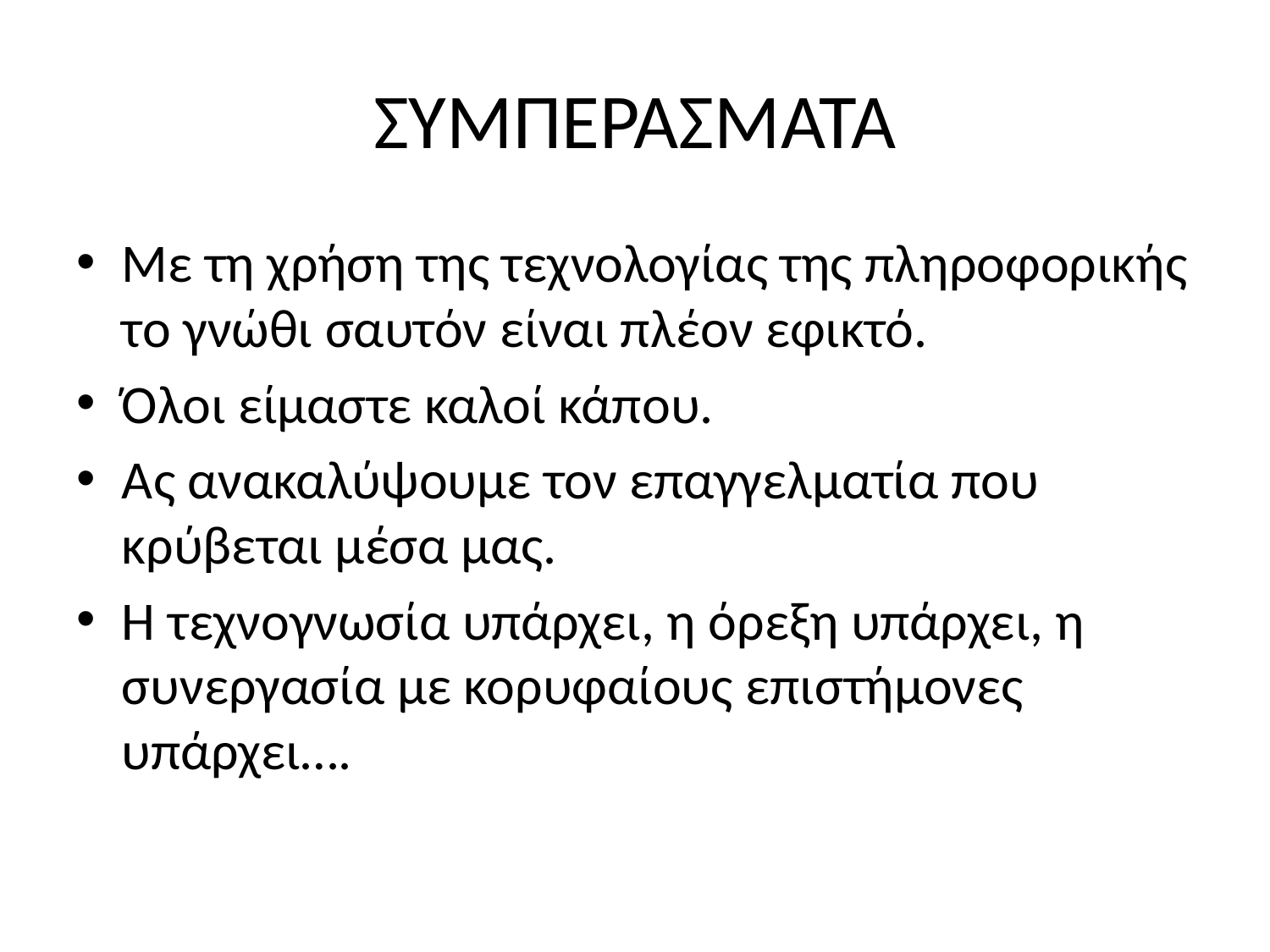

# ΣΥΜΠΕΡΑΣΜΑΤΑ
Με τη χρήση της τεχνολογίας της πληροφορικής το γνώθι σαυτόν είναι πλέον εφικτό.
Όλοι είμαστε καλοί κάπου.
Ας ανακαλύψουμε τον επαγγελματία που κρύβεται μέσα μας.
Η τεχνογνωσία υπάρχει, η όρεξη υπάρχει, η συνεργασία με κορυφαίους επιστήμονες υπάρχει….